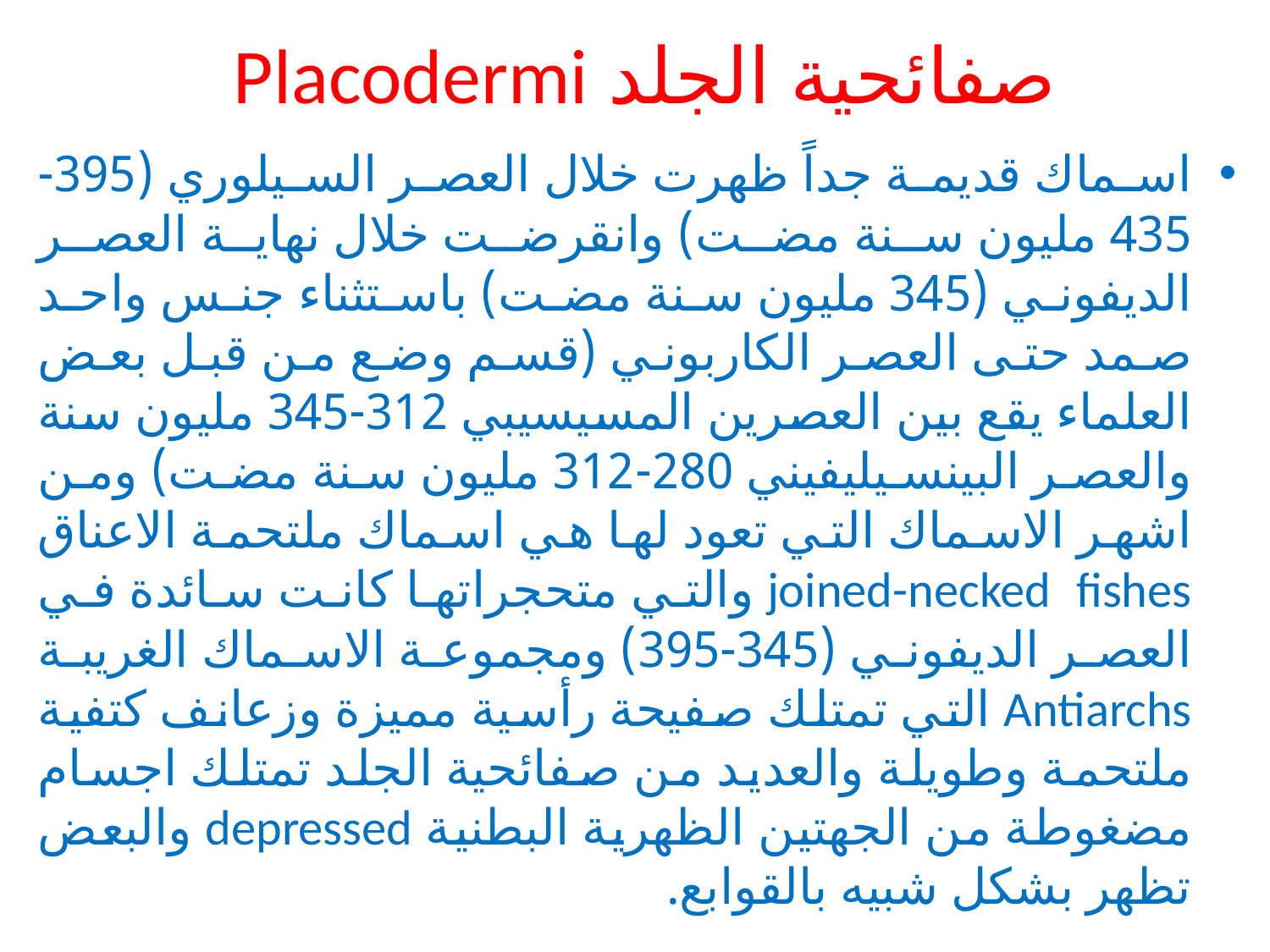

# صفائحية الجلد Placodermi
اسماك قديمة جداً ظهرت خلال العصر السيلوري (395-435 مليون سنة مضت) وانقرضت خلال نهاية العصر الديفوني (345 مليون سنة مضت) باستثناء جنس واحد صمد حتى العصر الكاربوني (قسم وضع من قبل بعض العلماء يقع بين العصرين المسيسيبي 312-345 مليون سنة والعصر البينسيليفيني 280-312 مليون سنة مضت) ومن اشهر الاسماك التي تعود لها هي اسماك ملتحمة الاعناق joined-necked fishes والتي متحجراتها كانت سائدة في العصر الديفوني (345-395) ومجموعة الاسماك الغريبة Antiarchs التي تمتلك صفيحة رأسية مميزة وزعانف كتفية ملتحمة وطويلة والعديد من صفائحية الجلد تمتلك اجسام مضغوطة من الجهتين الظهرية البطنية depressed والبعض تظهر بشكل شبيه بالقوابع.